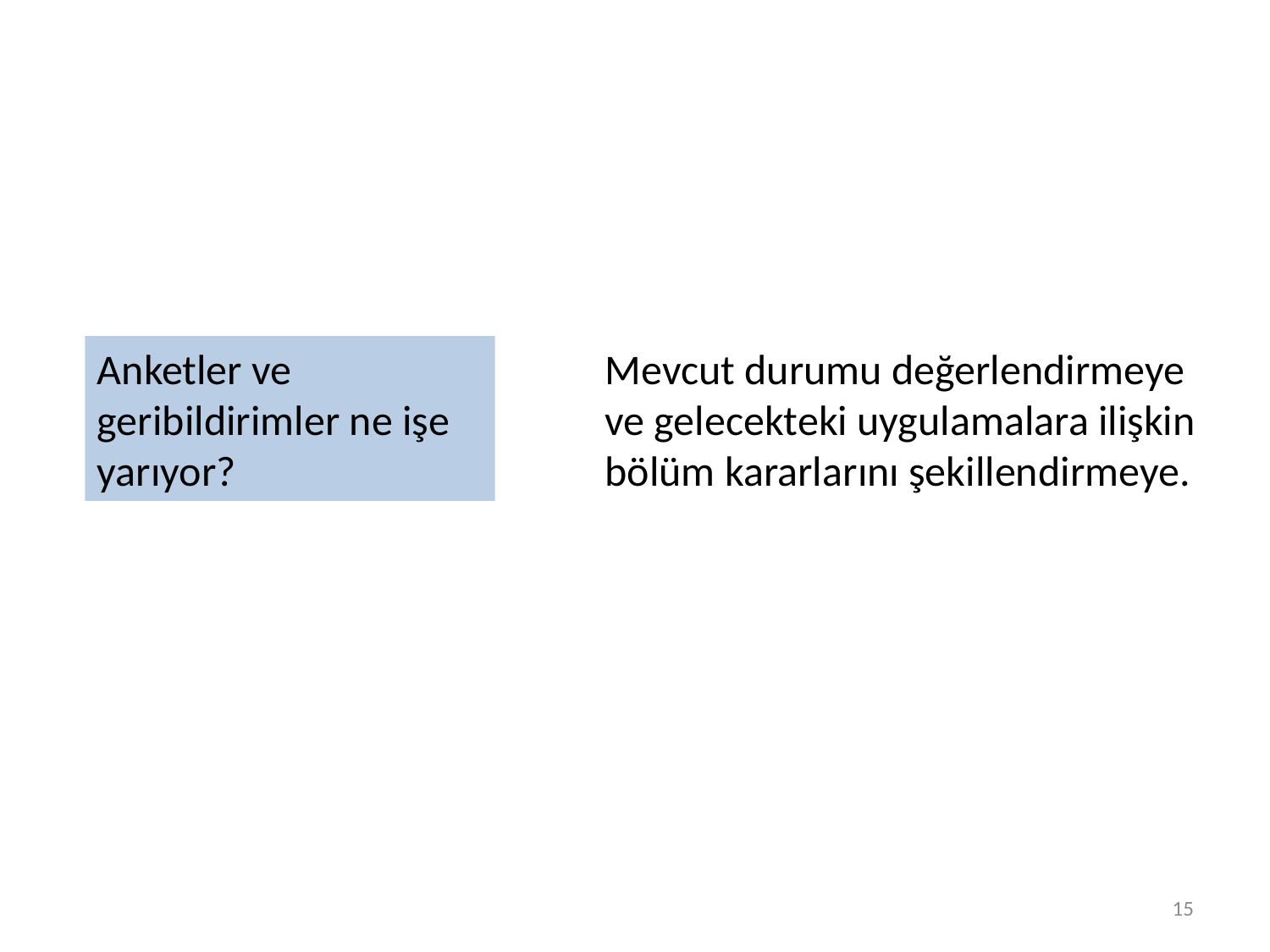

Anketler ve geribildirimler ne işe yarıyor?
Mevcut durumu değerlendirmeye ve gelecekteki uygulamalara ilişkin bölüm kararlarını şekillendirmeye.
15